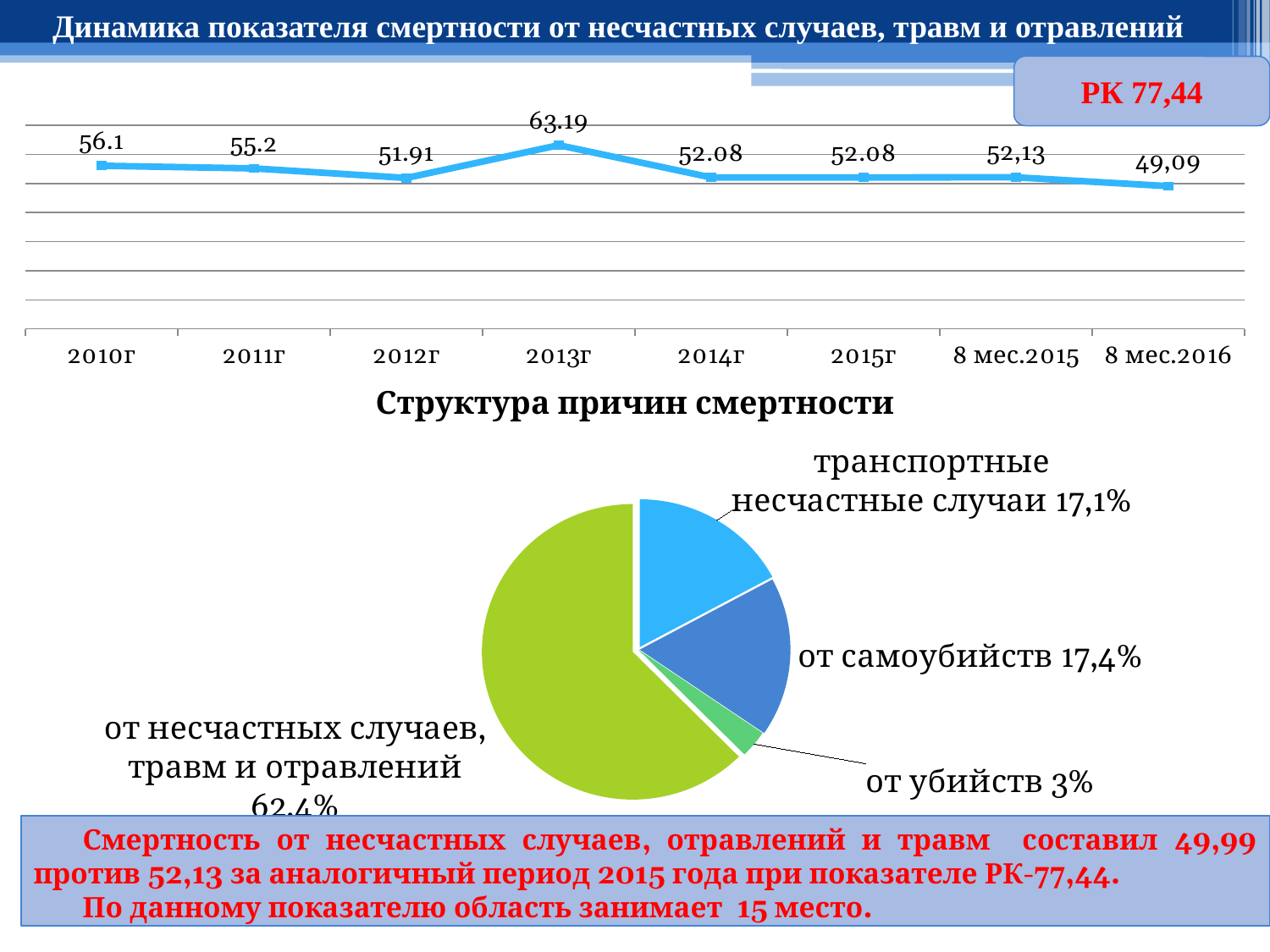

Динамика показателя смертности от несчастных случаев, травм и отравлений
РК 77,44

### Chart

| Category | Ряд 1 |
|---|---|
| 2010г | 56.1 |
| 2011г | 55.2 |
| 2012г | 51.91 |
| 2013г | 63.19 |
| 2014г | 52.08 |
| 2015г | 52.08 |
| 8 мес.2015 | 52.13 |
| 8 мес.2016 | 49.09 |
Структура причин смертности

### Chart

| Category | Столбец1 |
|---|---|
| транспортные несчастные случаи | 17.11 |
| от самоубийств | 17.41 |
| от убийств | 3.0 |
| от несчастных случаев, травм и отравлений | 62.4 |
	Смертность от несчастных случаев, отравлений и травм  составил 49,99 против 52,13 за аналогичный период 2015 года при показателе РК-77,44.
	По данному показателю область занимает  15 место.